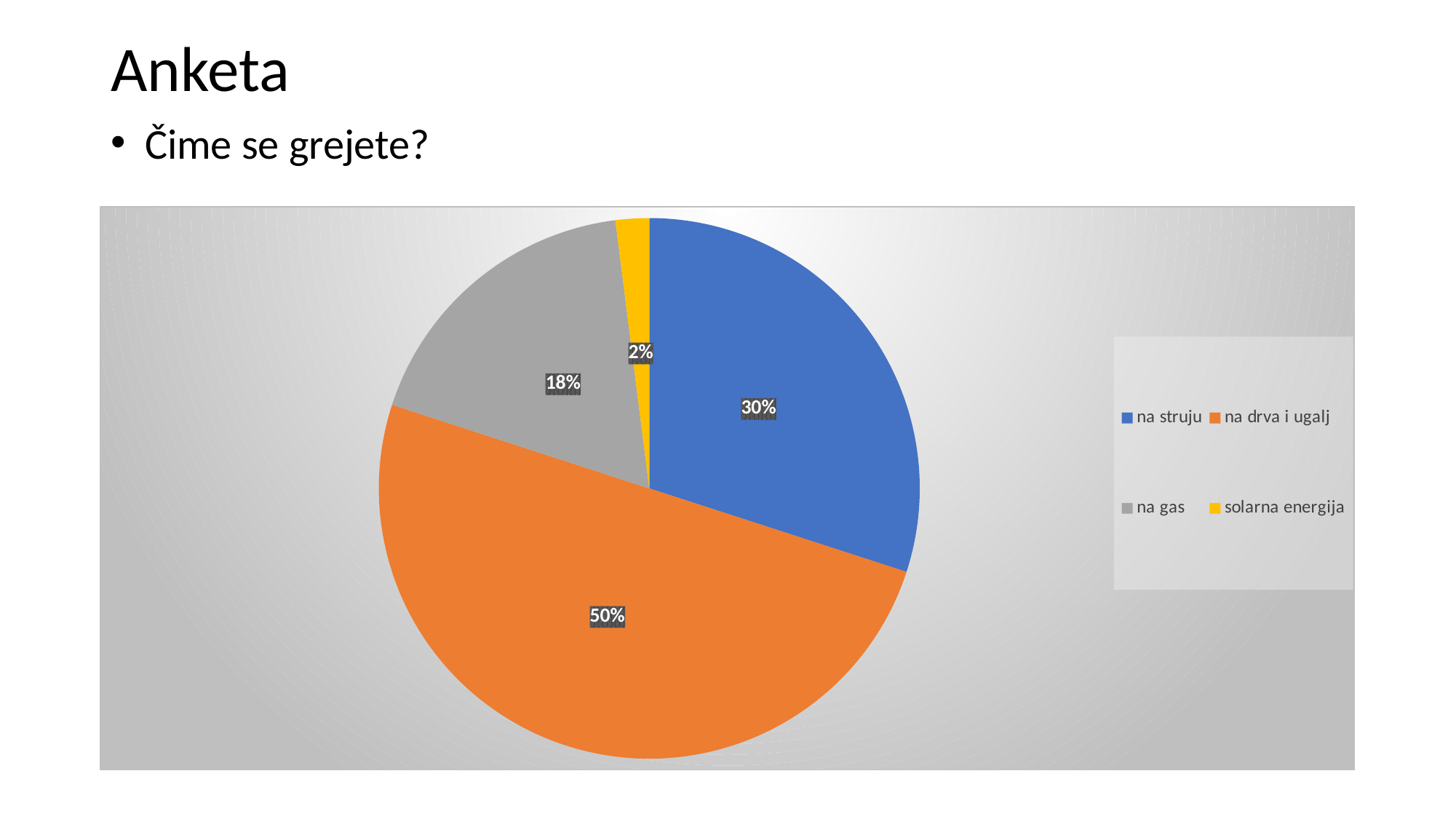

# Anketa
Čime se grejete?

### Chart

| Category | Sales |
|---|---|
| na struju | 30.0 |
| na drva i ugalj | 50.0 |
| na gas | 18.0 |
| solarna energija | 2.0 |